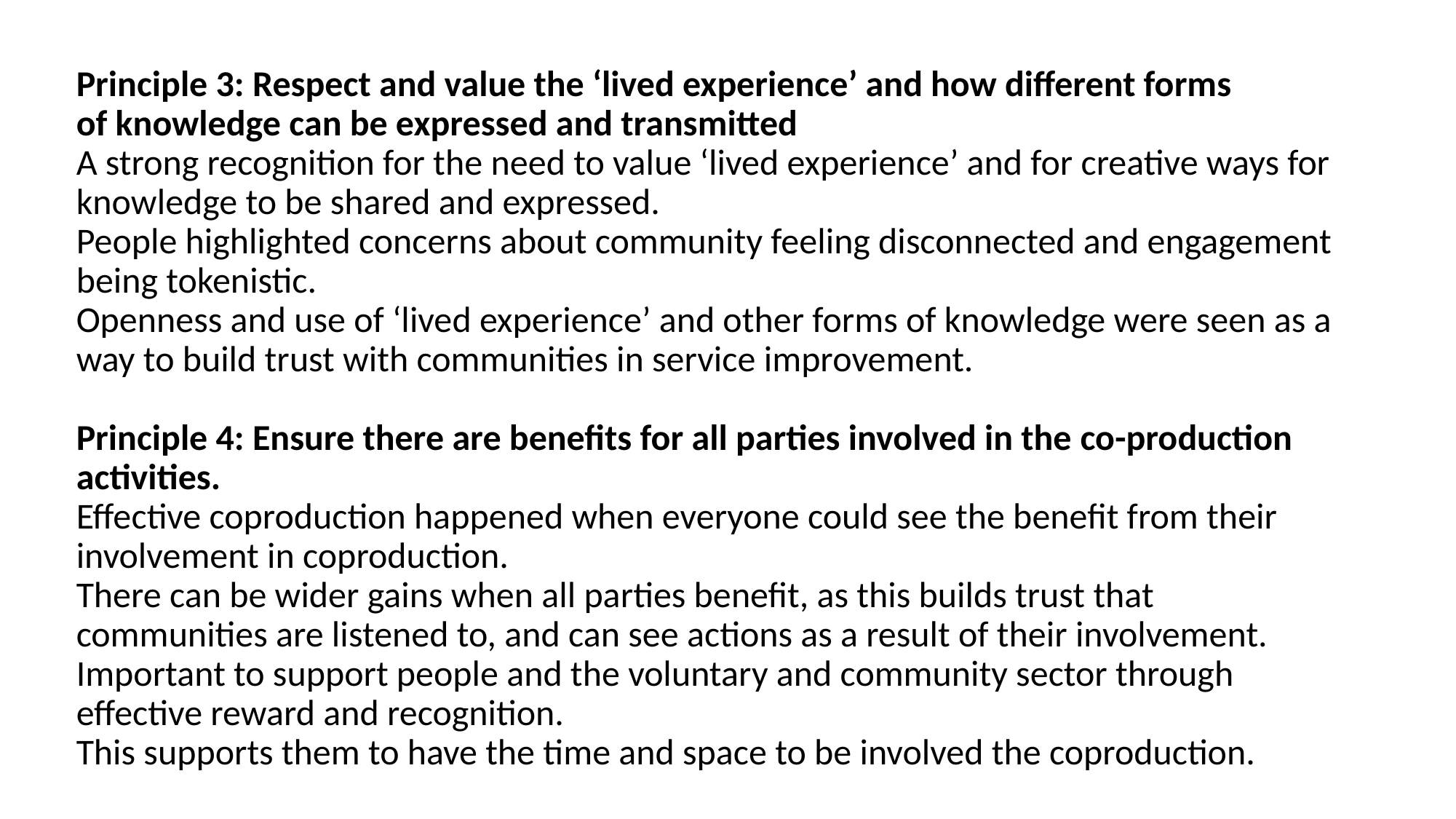

Principle 3: Respect and value the ‘lived experience’ and how different forms of knowledge can be expressed and transmitted
A strong recognition for the need to value ‘lived experience’ and for creative ways for knowledge to be shared and expressed.
People highlighted concerns about community feeling disconnected and engagement being tokenistic.
Openness and use of ‘lived experience’ and other forms of knowledge were seen as a way to build trust with communities in service improvement.
Principle 4: Ensure there are benefits for all parties involved in the co-production activities.
Effective coproduction happened when everyone could see the benefit from their involvement in coproduction.
There can be wider gains when all parties benefit, as this builds trust that communities are listened to, and can see actions as a result of their involvement.
Important to support people and the voluntary and community sector through effective reward and recognition.
This supports them to have the time and space to be involved the coproduction.